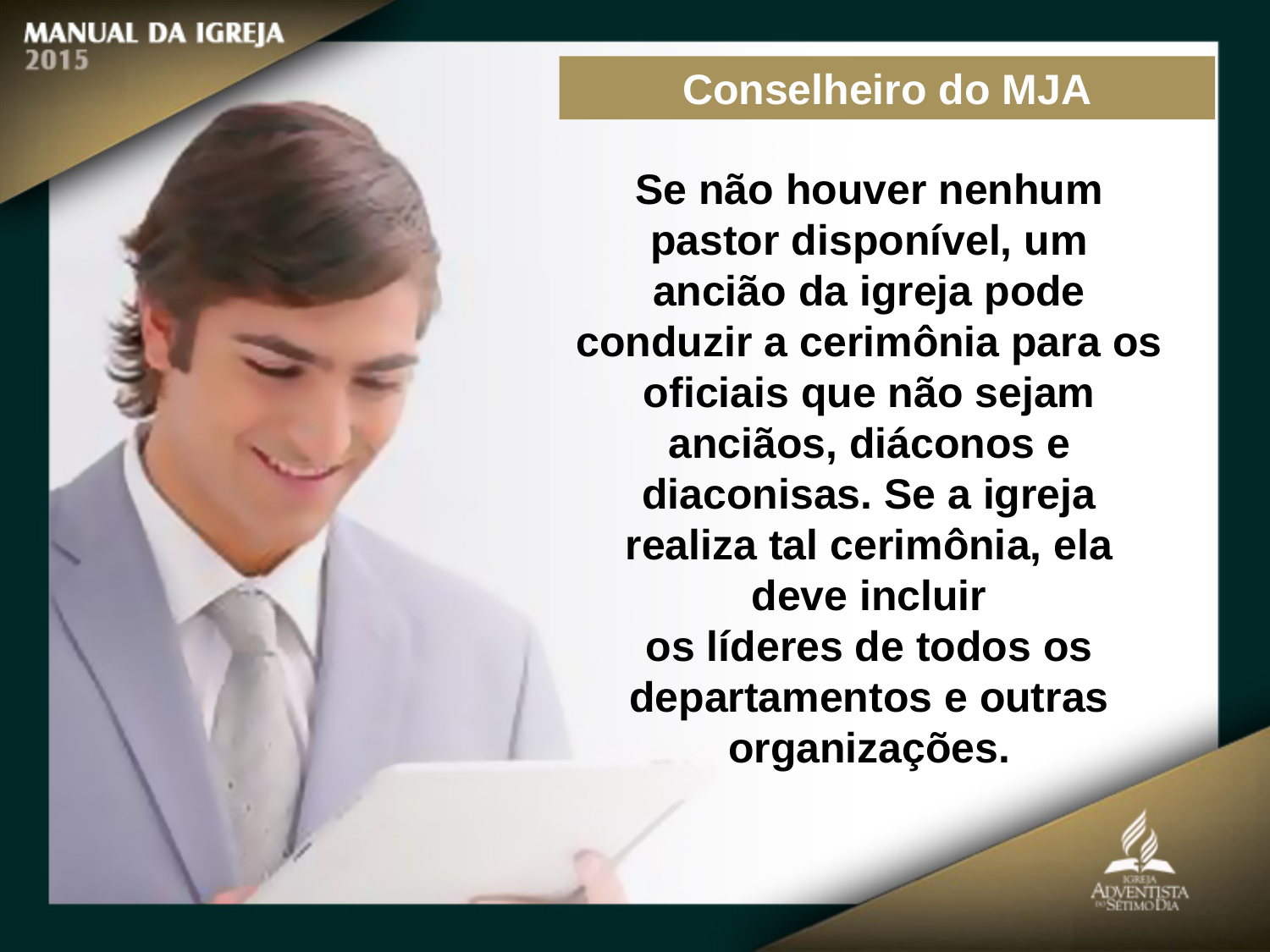

Conselheiro do MJA
Se não houver nenhum pastor disponível, um
ancião da igreja pode conduzir a cerimônia para os oficiais que não sejam anciãos, diáconos e diaconisas. Se a igreja realiza tal cerimônia, ela deve incluir
os líderes de todos os departamentos e outras organizações.